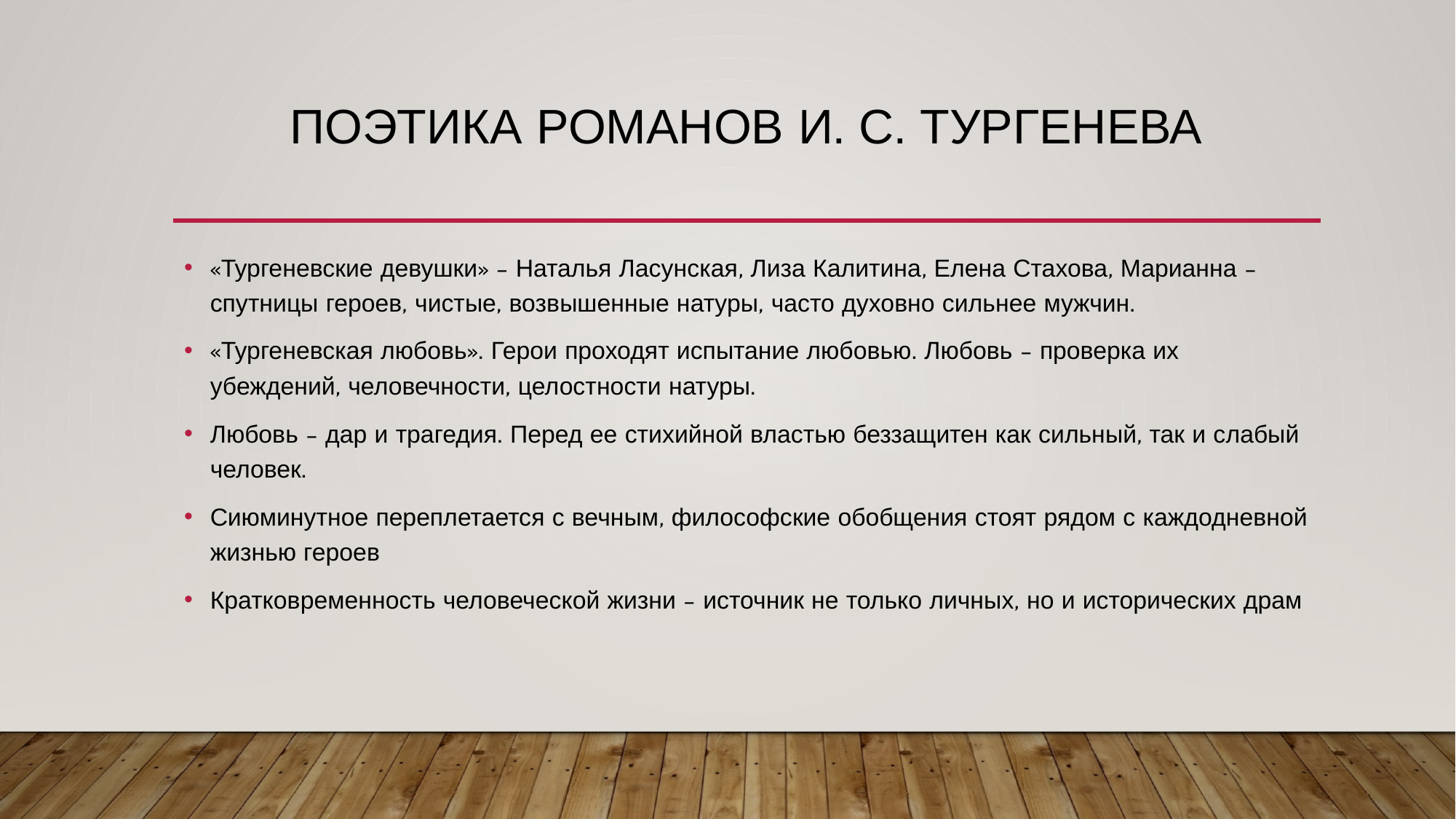

# Поэтика романов И. С. Тургенева
«Тургеневские девушки» – Наталья Ласунская, Лиза Калитина, Елена Стахова, Марианна – спутницы героев, чистые, возвышенные натуры, часто духовно сильнее мужчин.
«Тургеневская любовь». Герои проходят испытание любовью. Любовь – проверка их убеждений, человечности, целостности натуры.
Любовь – дар и трагедия. Перед ее стихийной властью беззащитен как сильный, так и слабый человек.
Сиюминутное переплетается с вечным, философские обобщения стоят рядом с каждодневной жизнью героев
Кратковременность человеческой жизни – источник не только личных, но и исторических драм